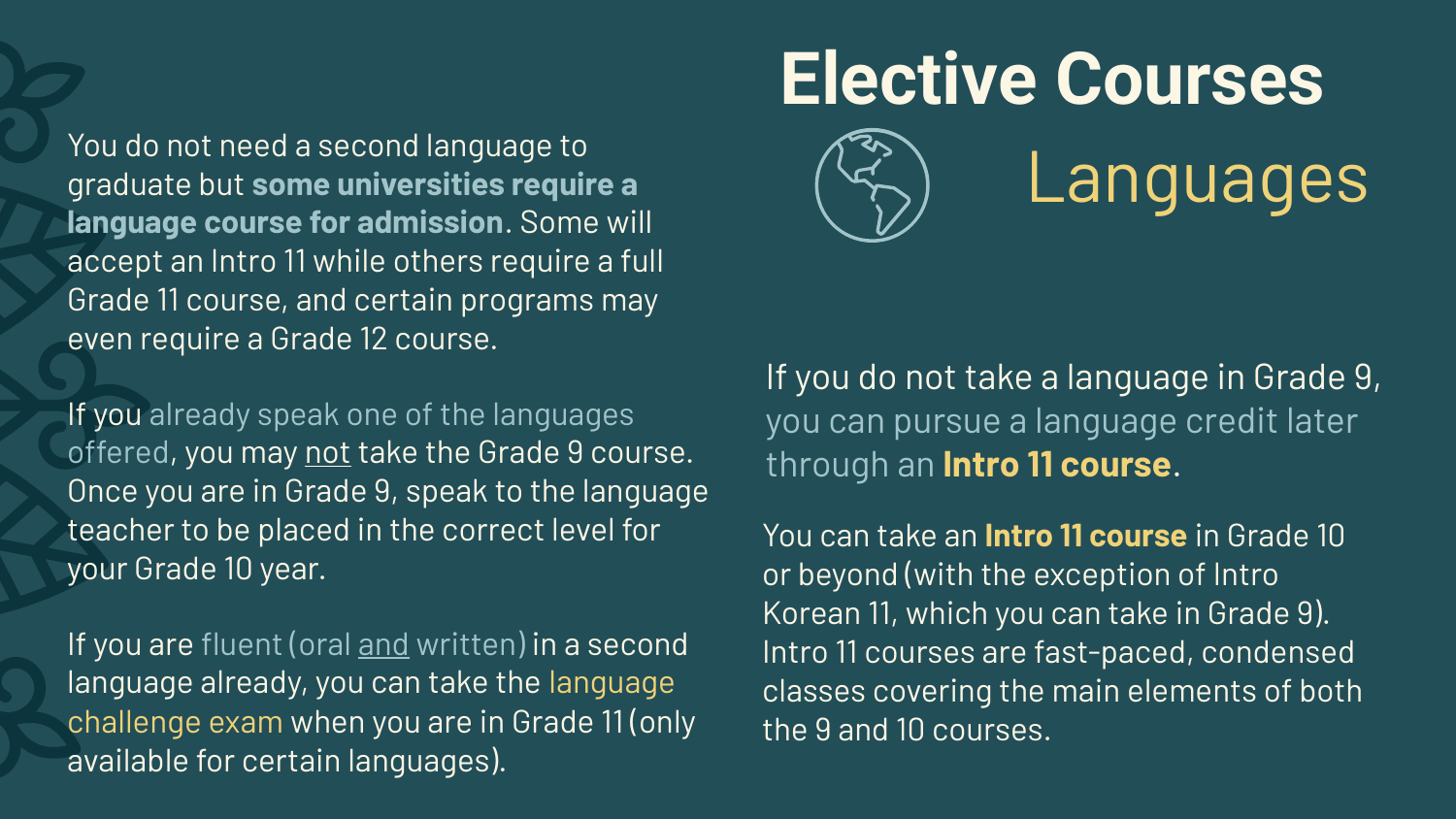

# Elective Courses
You do not need a second language to graduate but some universities require a language course for admission. Some will accept an Intro 11 while others require a full Grade 11 course, and certain programs may even require a Grade 12 course.
If you already speak one of the languages offered, you may not take the Grade 9 course. Once you are in Grade 9, speak to the language teacher to be placed in the correct level for your Grade 10 year.
If you are fluent (oral and written) in a second language already, you can take the language challenge exam when you are in Grade 11 (only available for certain languages).
Languages

If you do not take a language in Grade 9, you can pursue a language credit later through an Intro 11 course.

You can take an Intro 11 course in Grade 10 or beyond (with the exception of Intro Korean 11, which you can take in Grade 9). Intro 11 courses are fast-paced, condensed classes covering the main elements of both the 9 and 10 courses.